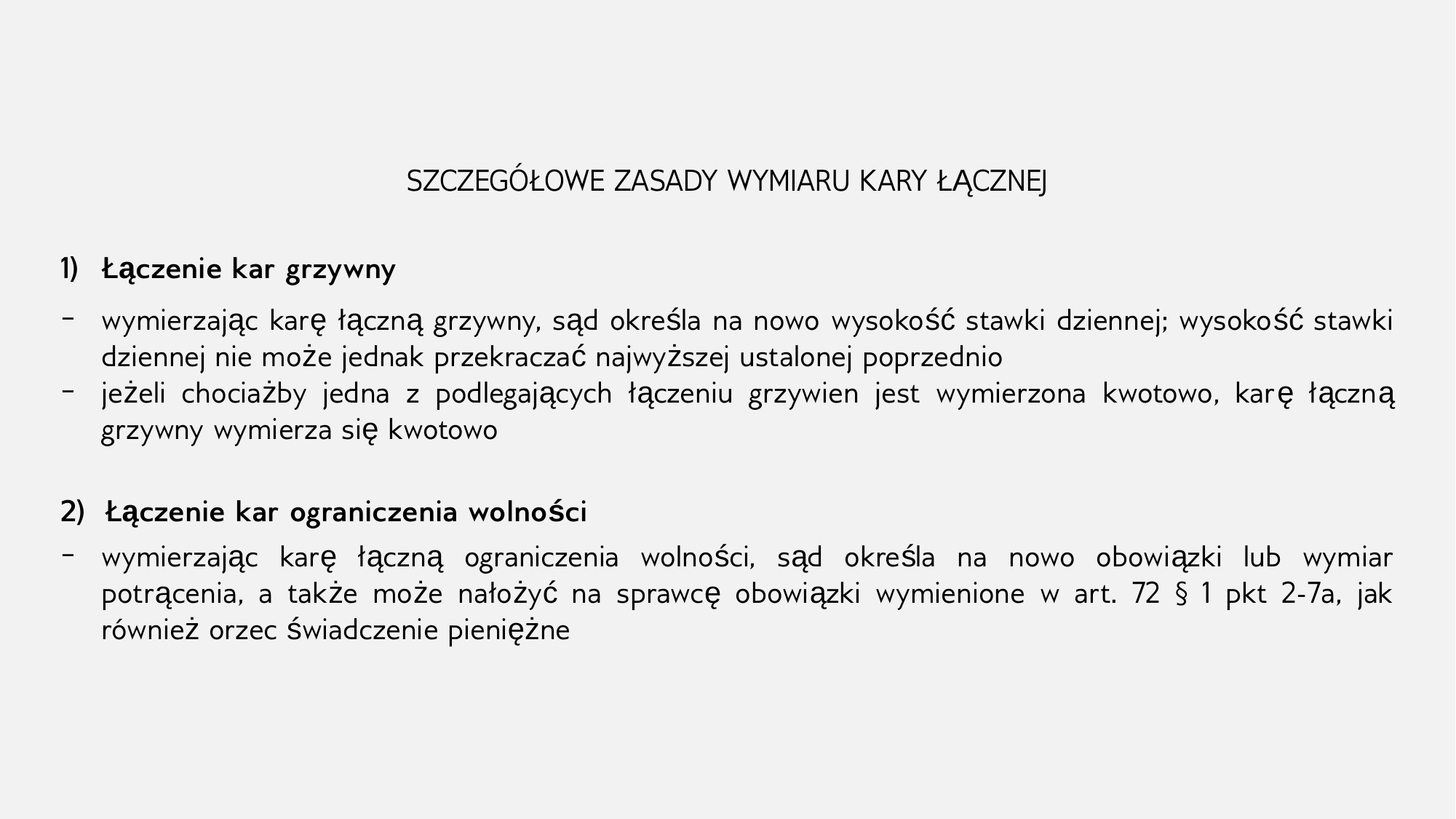

SZCZEGÓŁOWE ZASADY WYMIARU KARY ŁĄCZNEJ

Łączenie kar grzywny
wymierzając karę łączną grzywny, sąd określa na nowo wysokość stawki dziennej; wysokość stawki dziennej nie może jednak przekraczać najwyższej ustalonej poprzednio
jeżeli chociażby jedna z podlegających łączeniu grzywien jest wymierzona kwotowo, karę łączną grzywny wymierza się kwotowo

2)  Łączenie kar ograniczenia wolności
wymierzając karę łączną ograniczenia wolności, sąd określa na nowo obowiązki lub wymiar potrącenia, a także może nałożyć na sprawcę obowiązki wymienione w art. 72 § 1 pkt 2-7a, jak również orzec świadczenie pieniężne